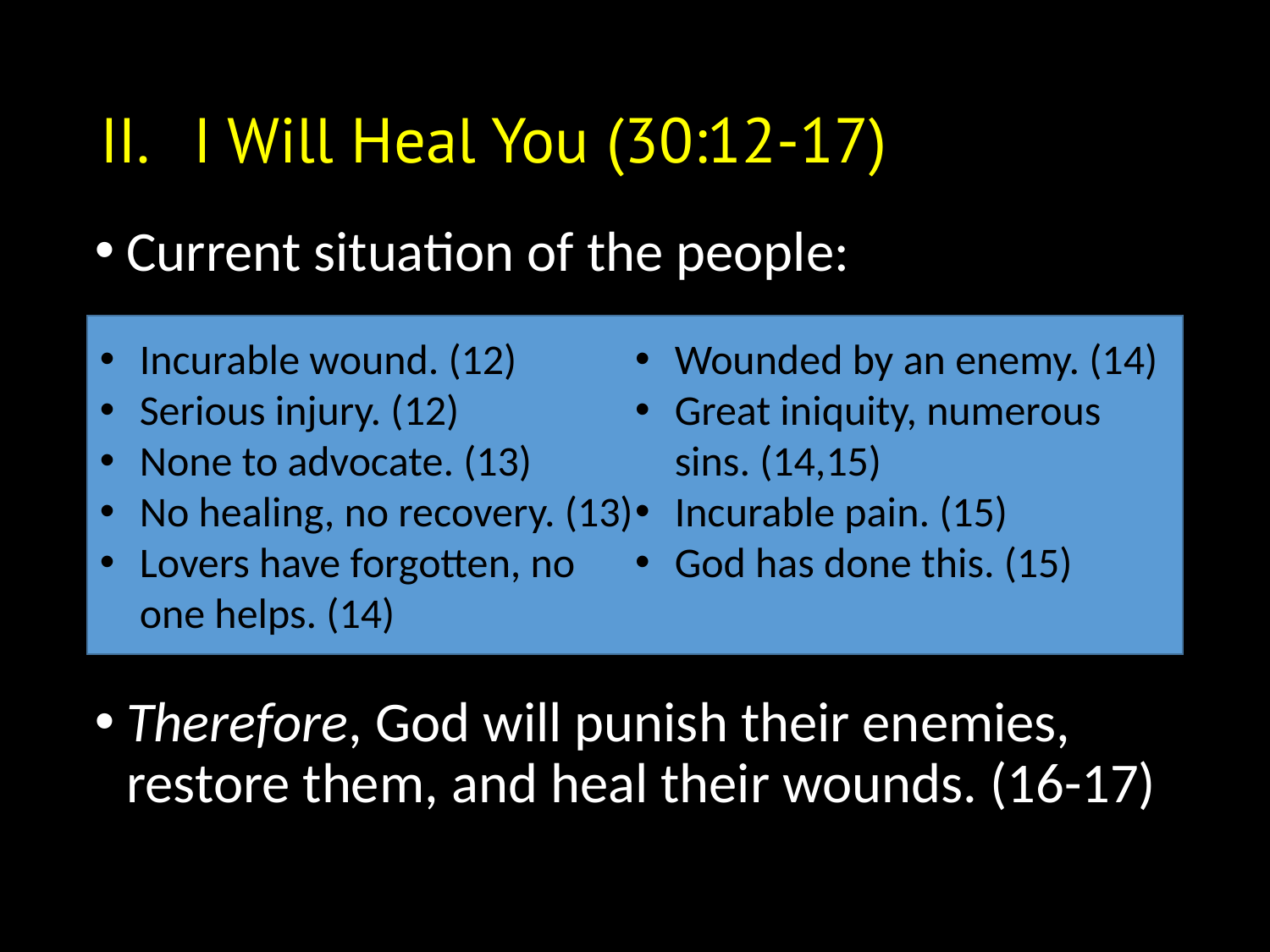

# I Will Heal You (30:12-17)
Current situation of the people:

Therefore, God will punish their enemies, restore them, and heal their wounds. (16-17)
Incurable wound. (12)
Serious injury. (12)
None to advocate. (13)
No healing, no recovery. (13)
Lovers have forgotten, no one helps. (14)
Wounded by an enemy. (14)
Great iniquity, numerous sins. (14,15)
Incurable pain. (15)
God has done this. (15)